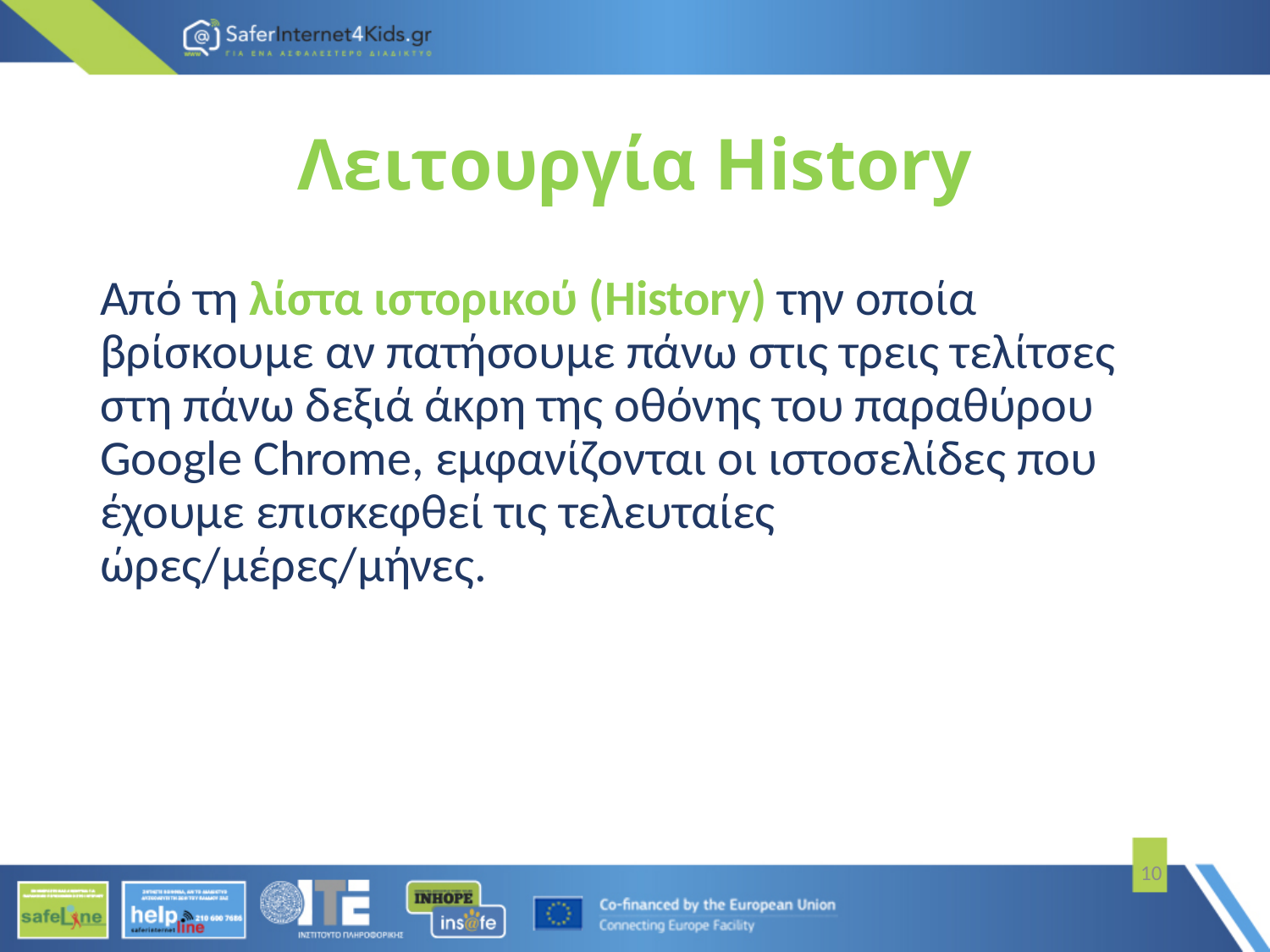

# Λειτουργία History
Από τη λίστα ιστορικού (History) την οποία βρίσκουμε αν πατήσουμε πάνω στις τρεις τελίτσες στη πάνω δεξιά άκρη της οθόνης του παραθύρου Google Chrome, εμφανίζονται οι ιστοσελίδες που έχουμε επισκεφθεί τις τελευταίες ώρες/μέρες/μήνες.
10